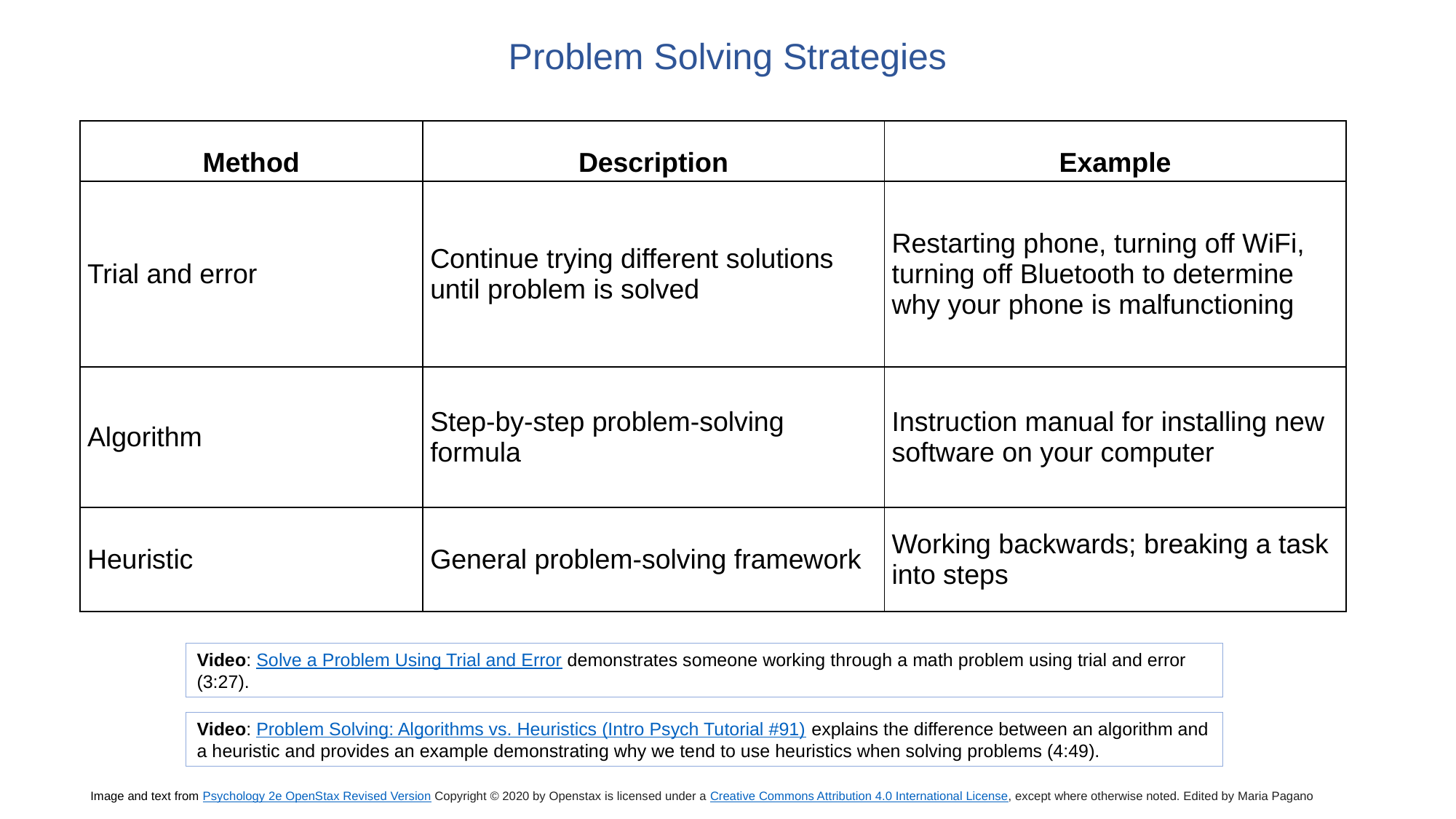

Problem Solving Strategies
| Method | Description | Example |
| --- | --- | --- |
| Trial and error | Continue trying different solutions until problem is solved | Restarting phone, turning off WiFi, turning off Bluetooth to determine why your phone is malfunctioning |
| Algorithm | Step-by-step problem-solving formula | Instruction manual for installing new software on your computer |
| Heuristic | General problem-solving framework | Working backwards; breaking a task into steps |
Video: Solve a Problem Using Trial and Error demonstrates someone working through a math problem using trial and error (3:27).
Video: Problem Solving: Algorithms vs. Heuristics (Intro Psych Tutorial #91) explains the difference between an algorithm and a heuristic and provides an example demonstrating why we tend to use heuristics when solving problems (4:49).
Image and text from Psychology 2e OpenStax Revised Version Copyright © 2020 by Openstax is licensed under a Creative Commons Attribution 4.0 International License, except where otherwise noted. Edited by Maria Pagano